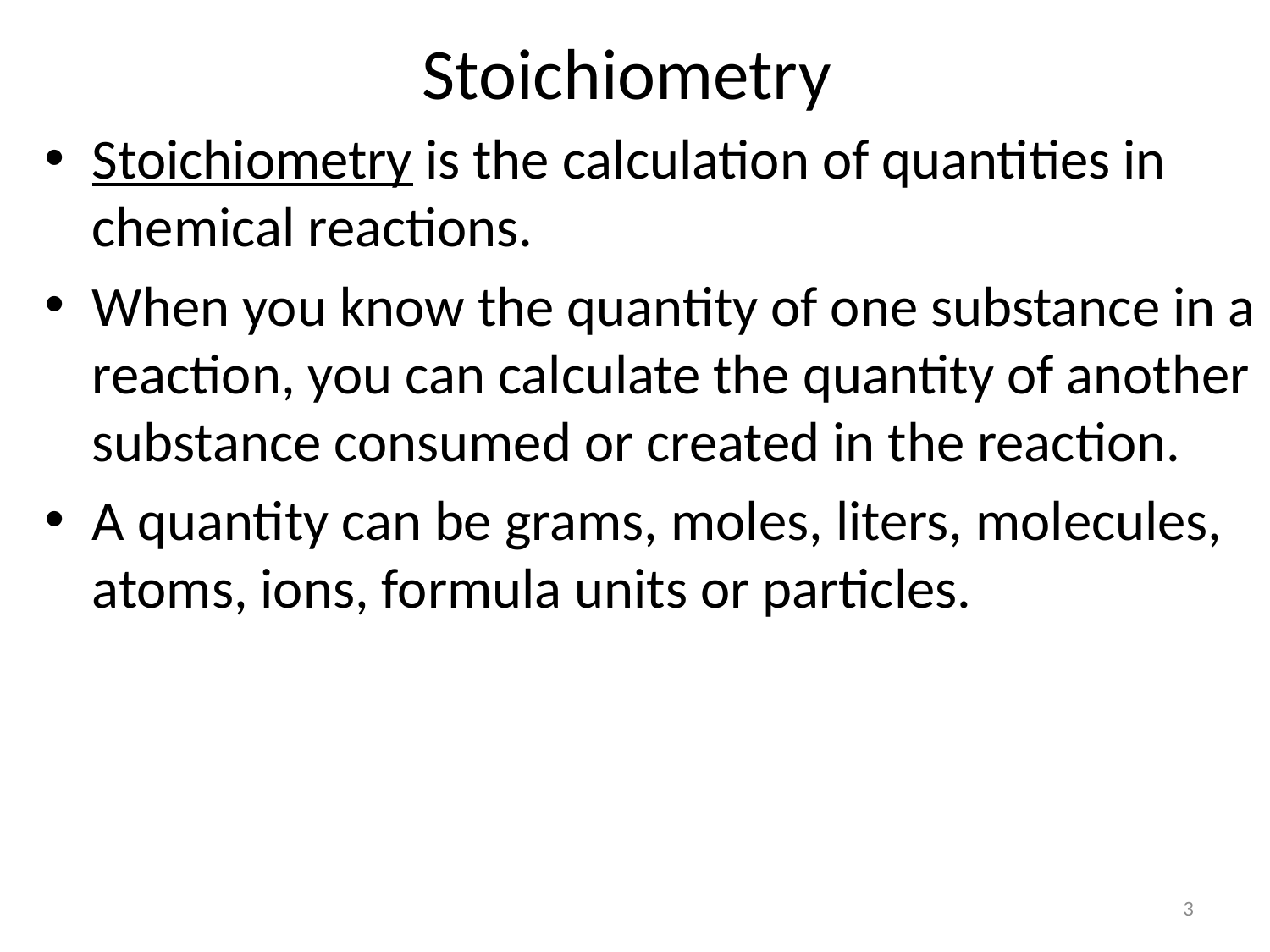

# Stoichiometry
Stoichiometry is the calculation of quantities in chemical reactions.
When you know the quantity of one substance in a reaction, you can calculate the quantity of another substance consumed or created in the reaction.
A quantity can be grams, moles, liters, molecules, atoms, ions, formula units or particles.

3